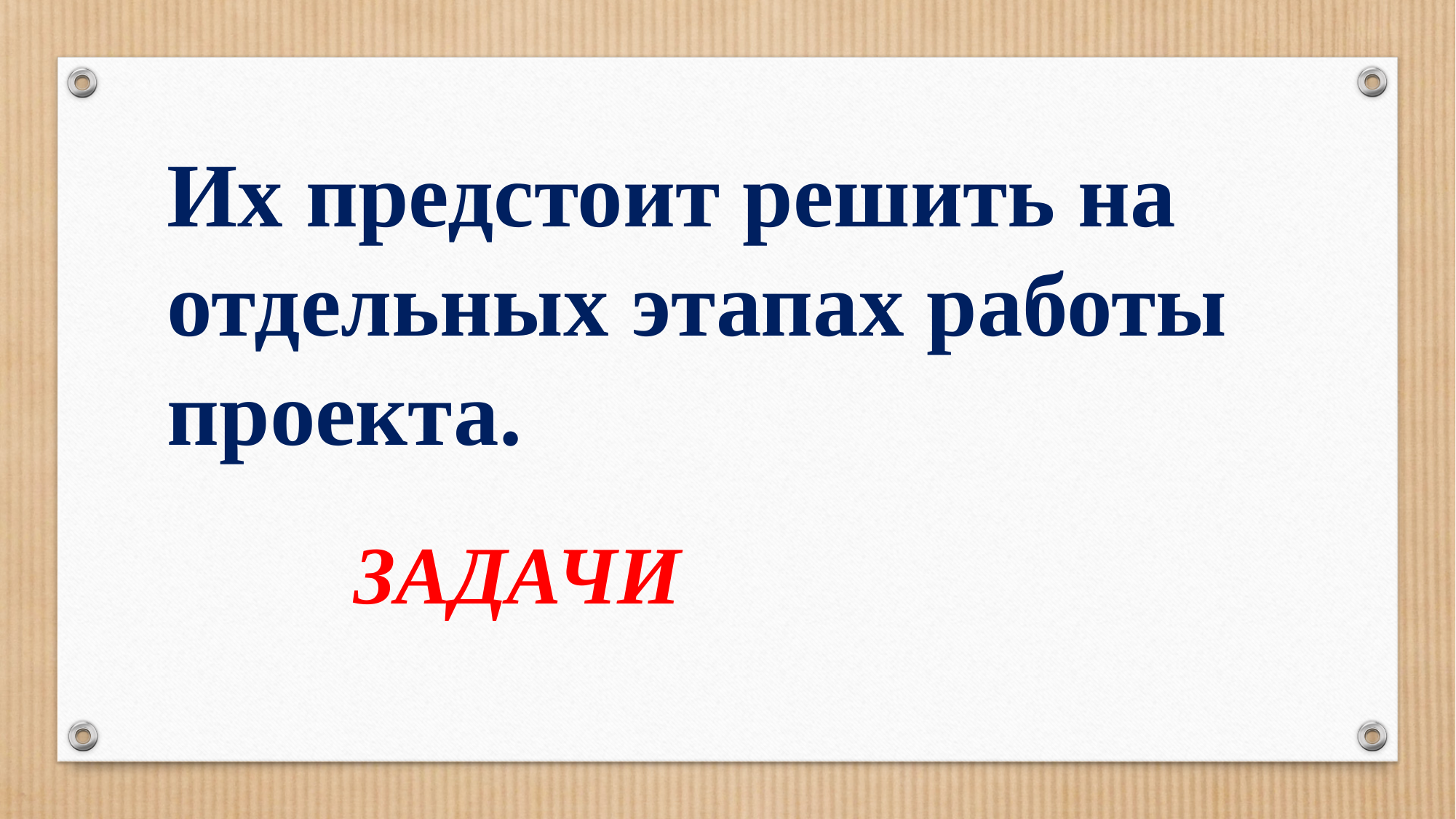

Их предстоит решить на отдельных этапах работы проекта.
ЗАДАЧИ